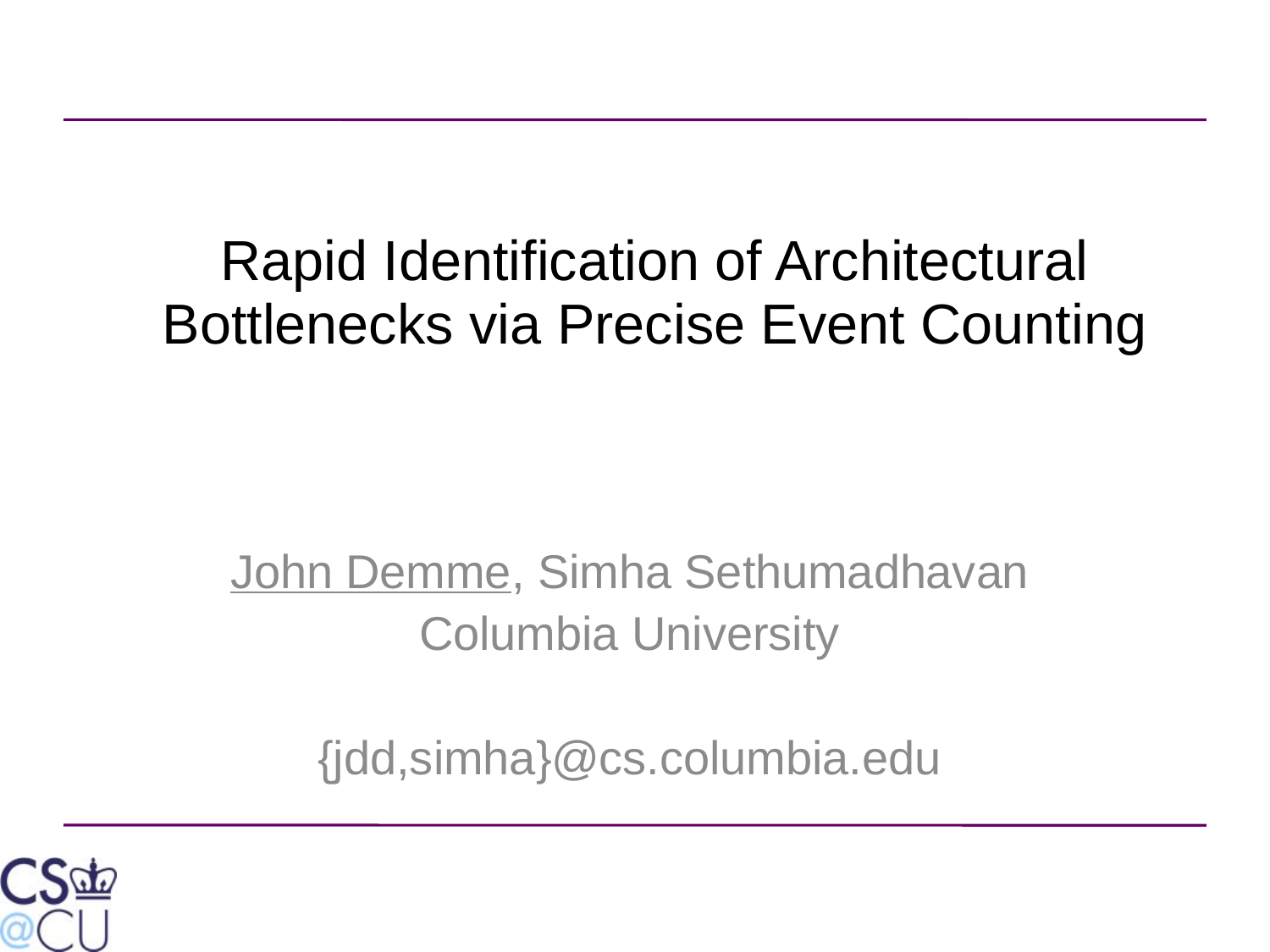

# Rapid Identification of Architectural Bottlenecks via Precise Event Counting
John Demme, Simha Sethumadhavan
Columbia University

{jdd,simha}@cs.columbia.edu